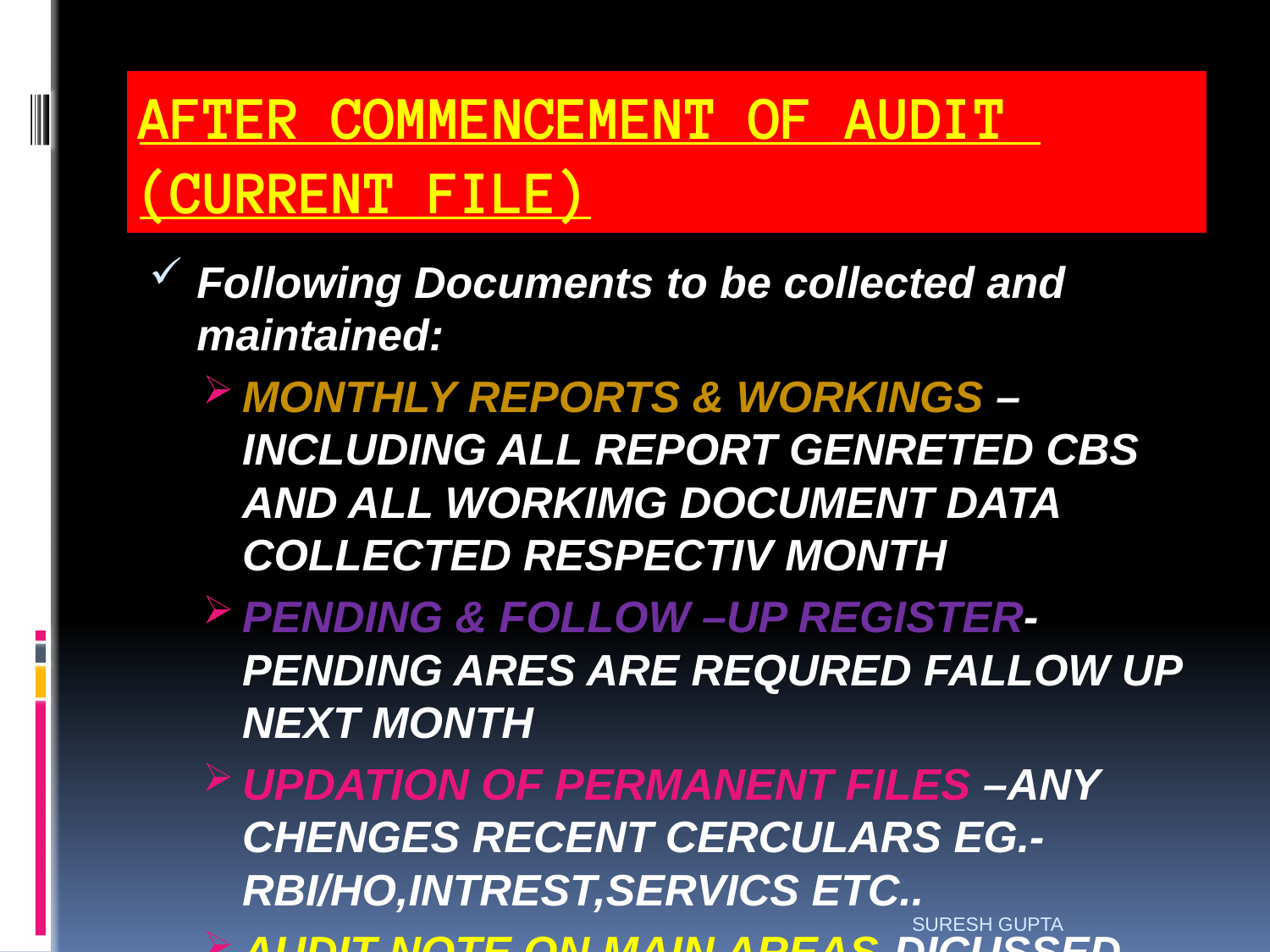

# AFTER COMMENCEMENT OF AUDIT (CURRENT FILE)
Following Documents to be collected and maintained:
MONTHLY REPORTS & WORKINGS – INCLUDING ALL REPORT GENRETED CBS AND ALL WORKIMG DOCUMENT DATA COLLECTED RESPECTIV MONTH
PENDING & FOLLOW –UP REGISTER-PENDING ARES ARE REQURED FALLOW UP NEXT MONTH
UPDATION OF PERMANENT FILES –ANY CHENGES RECENT CERCULARS EG.- RBI/HO,INTREST,SERVICS ETC..
AUDIT NOTE ON MAIN AREAS-DICUSSED BRANCH OFFICER

SURESH GUPTA